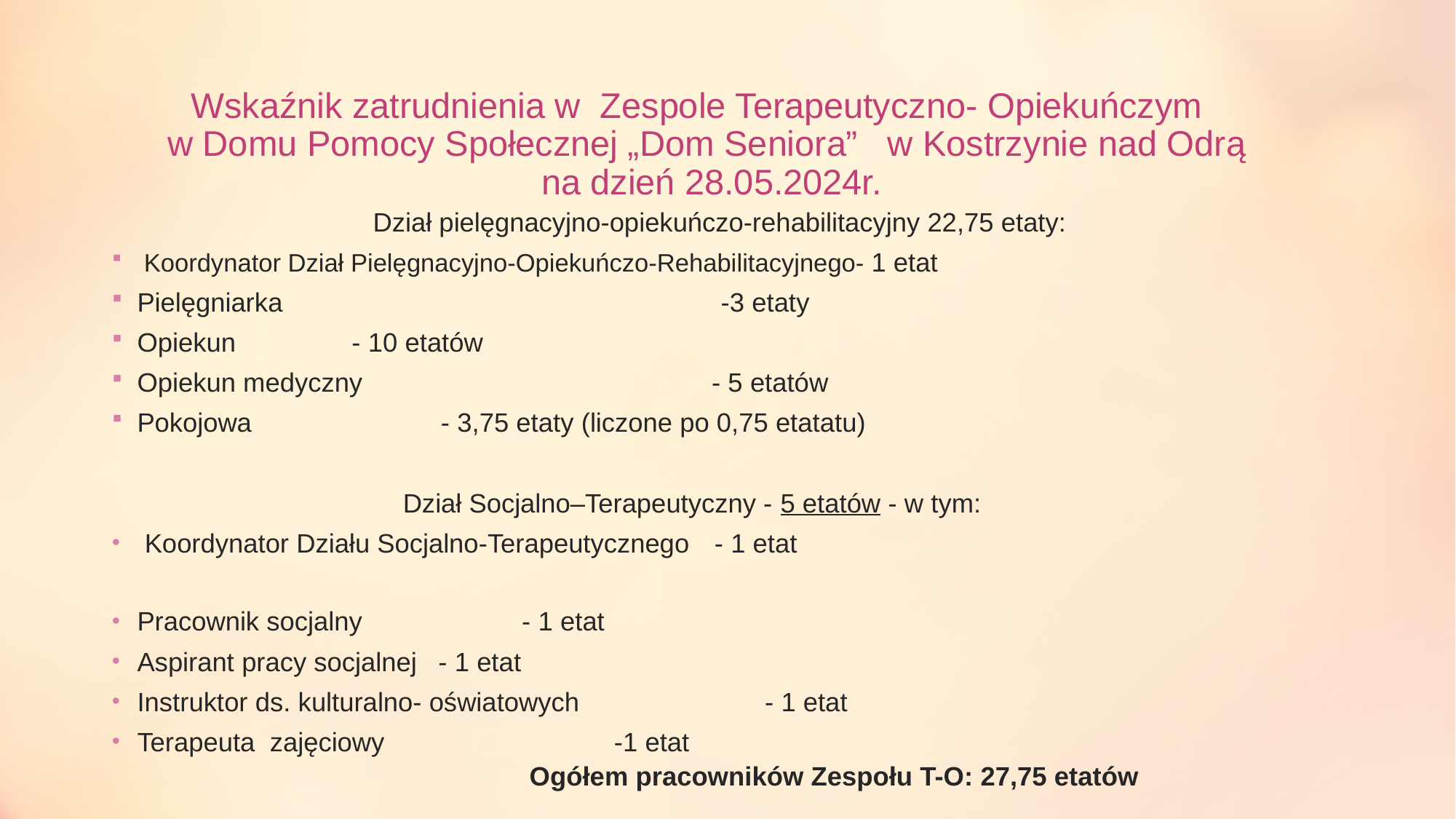

# Wskaźnik zatrudnienia w  Zespole Terapeutyczno- Opiekuńczym w Domu Pomocy Społecznej „Dom Seniora”   w Kostrzynie nad Odrą na dzień 28.05.2024r.
                                   Dział pielęgnacyjno-opiekuńczo-rehabilitacyjny 22,75 etaty:
 Koordynator Dział Pielęgnacyjno-Opiekuńczo-Rehabilitacyjnego- 1 etat
Pielęgniarka                                                           -3 etaty
Opiekun			            - 10 etatów
Opiekun medyczny                                               - 5 etatów
Pokojowa		                        - 3,75 etaty (liczone po 0,75 etatatu)

                                       Dział Socjalno–Terapeutyczny - 5 etatów - w tym:
 Koordynator Działu Socjalno-Terapeutycznego		- 1 etat
Pracownik socjalny 			                  - 1 etat
Aspirant pracy socjalnej				- 1 etat
Instruktor ds. kulturalno- oświatowych	                      	- 1 etat
Terapeuta  zajęciowy                           		   	-1 etat
		Ogółem pracowników Zespołu T-O: 27,75 etatów